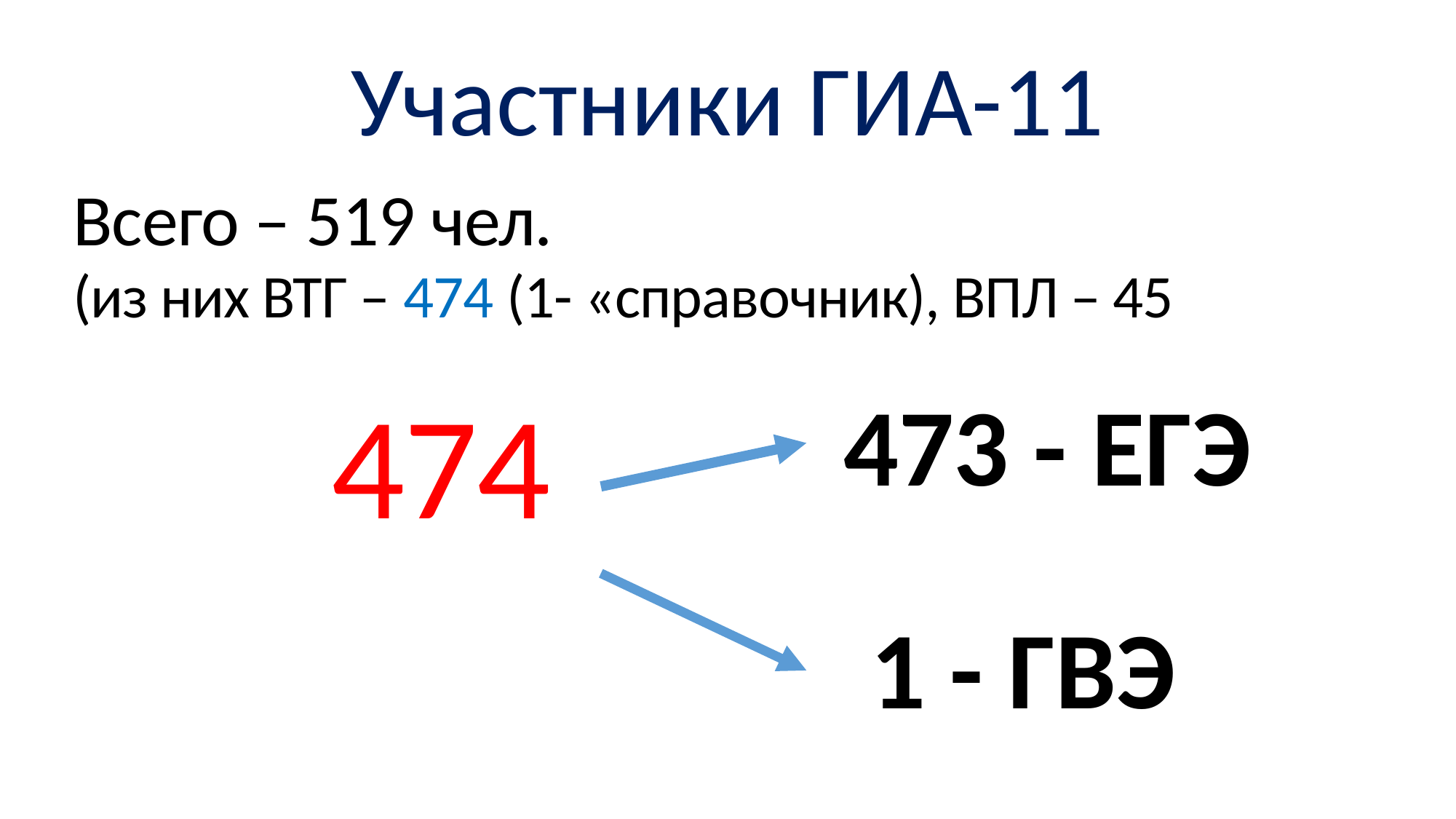

# Участники ГИА-11
Всего – 519 чел.
(из них ВТГ – 474 (1- «справочник), ВПЛ – 45

        474
473 - ЕГЭ
1 - ГВЭ